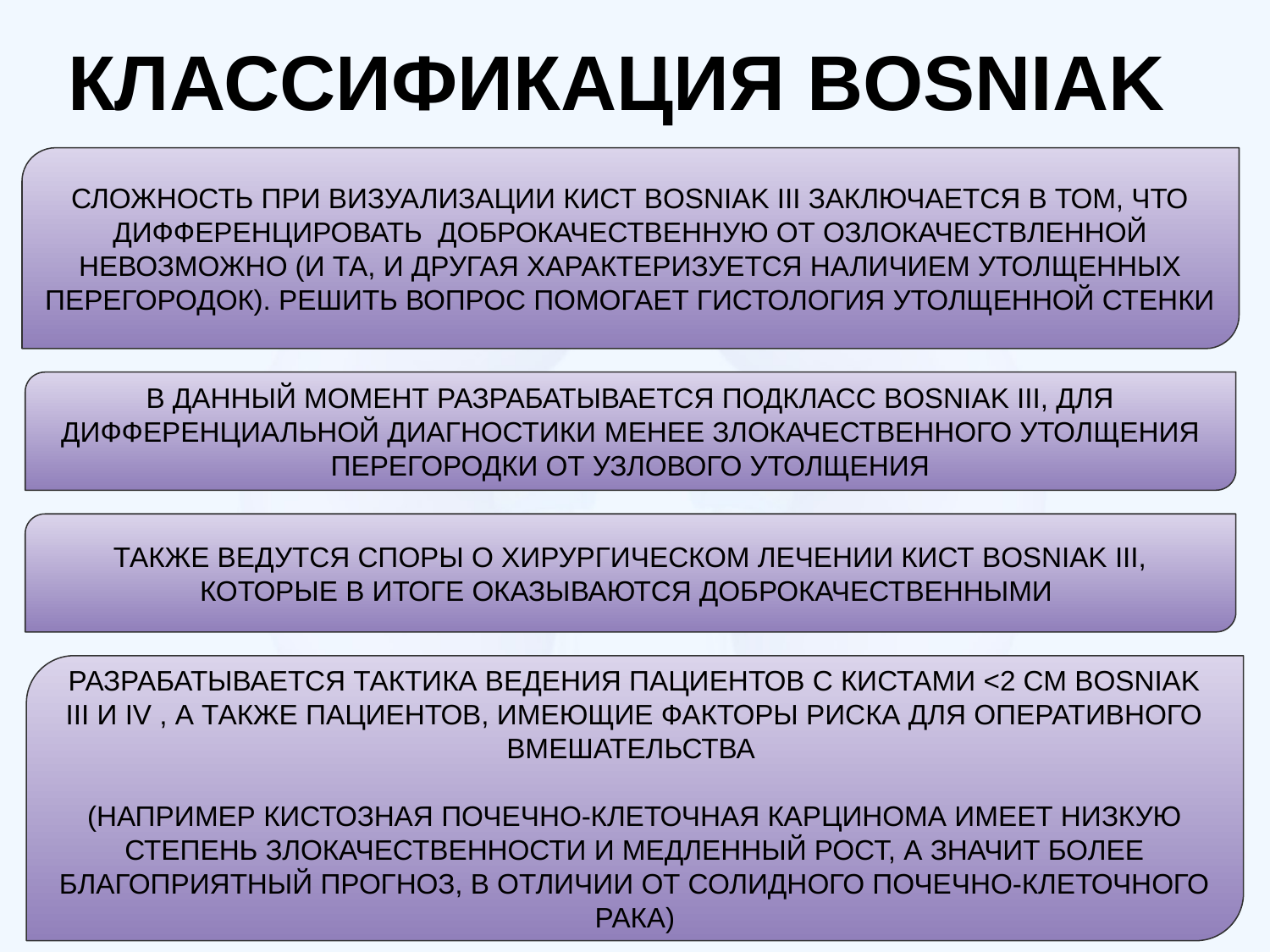

# КЛАССИФИКАЦИЯ BOSNIAK
СЛОЖНОСТЬ ПРИ ВИЗУАЛИЗАЦИИ КИСТ BOSNIAK III ЗАКЛЮЧАЕТСЯ В ТОМ, ЧТО ДИФФЕРЕНЦИРОВАТЬ  ДОБРОКАЧЕСТВЕННУЮ ОТ ОЗЛОКАЧЕСТВЛЕННОЙ НЕВОЗМОЖНО (И ТА, И ДРУГАЯ ХАРАКТЕРИЗУЕТСЯ НАЛИЧИЕМ УТОЛЩЕННЫХ ПЕРЕГОРОДОК). РЕШИТЬ ВОПРОС ПОМОГАЕТ ГИСТОЛОГИЯ УТОЛЩЕННОЙ СТЕНКИ
В ДАННЫЙ МОМЕНТ РАЗРАБАТЫВАЕТСЯ ПОДКЛАСС BOSNIAK III, ДЛЯ ДИФФЕРЕНЦИАЛЬНОЙ ДИАГНОСТИКИ МЕНЕЕ ЗЛОКАЧЕСТВЕННОГО УТОЛЩЕНИЯ ПЕРЕГОРОДКИ ОТ УЗЛОВОГО УТОЛЩЕНИЯ
ТАКЖЕ ВЕДУТСЯ СПОРЫ О ХИРУРГИЧЕСКОМ ЛЕЧЕНИИ КИСТ BOSNIAK III, КОТОРЫЕ В ИТОГЕ ОКАЗЫВАЮТСЯ ДОБРОКАЧЕСТВЕННЫМИ
РАЗРАБАТЫВАЕТСЯ ТАКТИКА ВЕДЕНИЯ ПАЦИЕНТОВ С КИСТАМИ <2 СМ BOSNIAK III И IV , А ТАКЖЕ ПАЦИЕНТОВ, ИМЕЮЩИЕ ФАКТОРЫ РИСКА ДЛЯ ОПЕРАТИВНОГО ВМЕШАТЕЛЬСТВА

(НАПРИМЕР КИСТОЗНАЯ ПОЧЕЧНО-КЛЕТОЧНАЯ КАРЦИНОМА ИМЕЕТ НИЗКУЮ СТЕПЕНЬ ЗЛОКАЧЕСТВЕННОСТИ И МЕДЛЕННЫЙ РОСТ, А ЗНАЧИТ БОЛЕЕ БЛАГОПРИЯТНЫЙ ПРОГНОЗ, В ОТЛИЧИИ ОТ СОЛИДНОГО ПОЧЕЧНО-КЛЕТОЧНОГО РАКА)